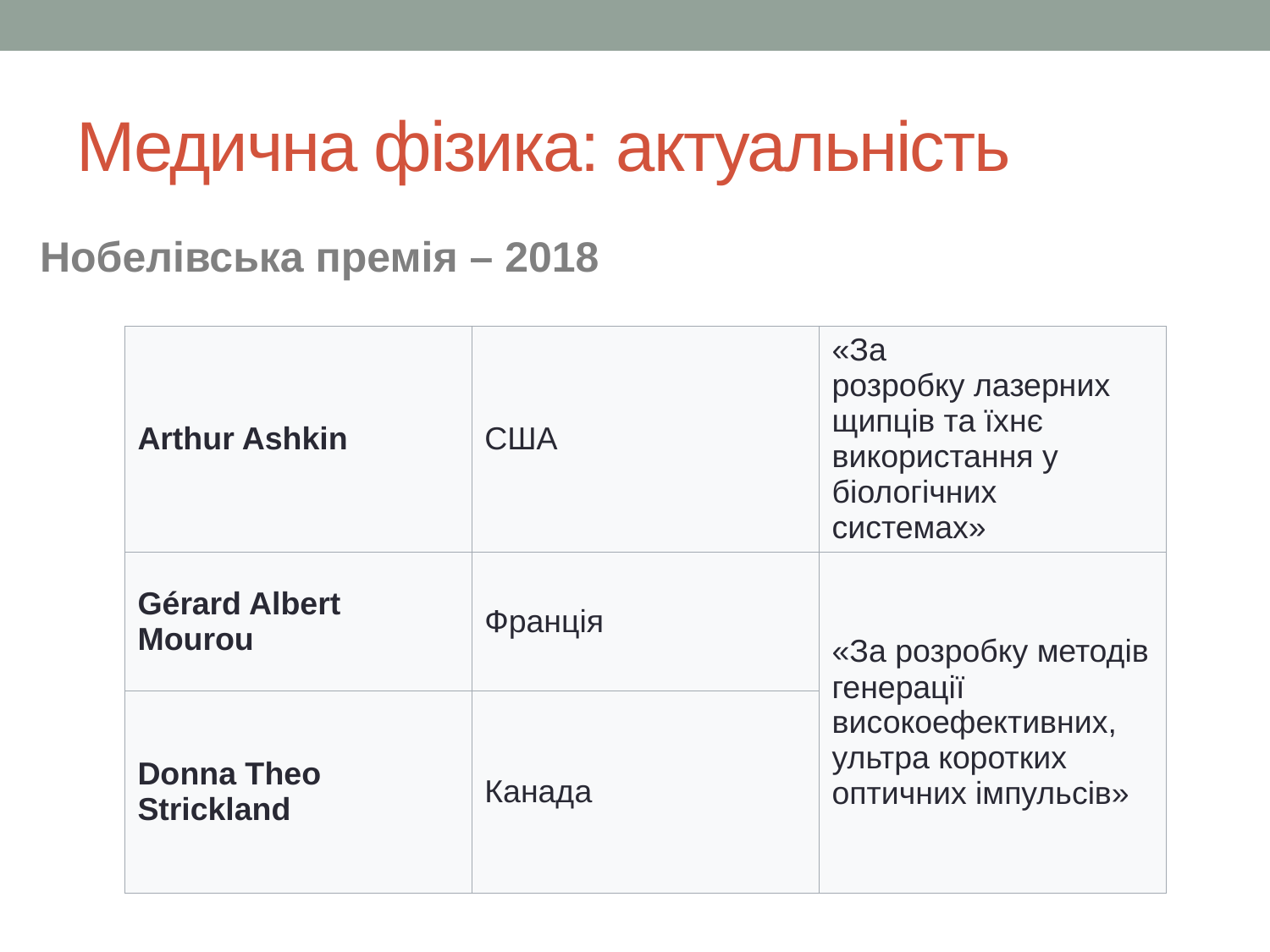

# Медична фізика: актуальність
Нобелівська премія – 2018
| Arthur Ashkin | США | «За розробку лазерних щипців та їхнє використання у біологічних системах» |
| --- | --- | --- |
| Gérard Albert Mourou | Франція | «За розробку методів генерації високоефективних, ультра коротких оптичних імпульсів» |
| Donna Theo Strickland | Канада |  |